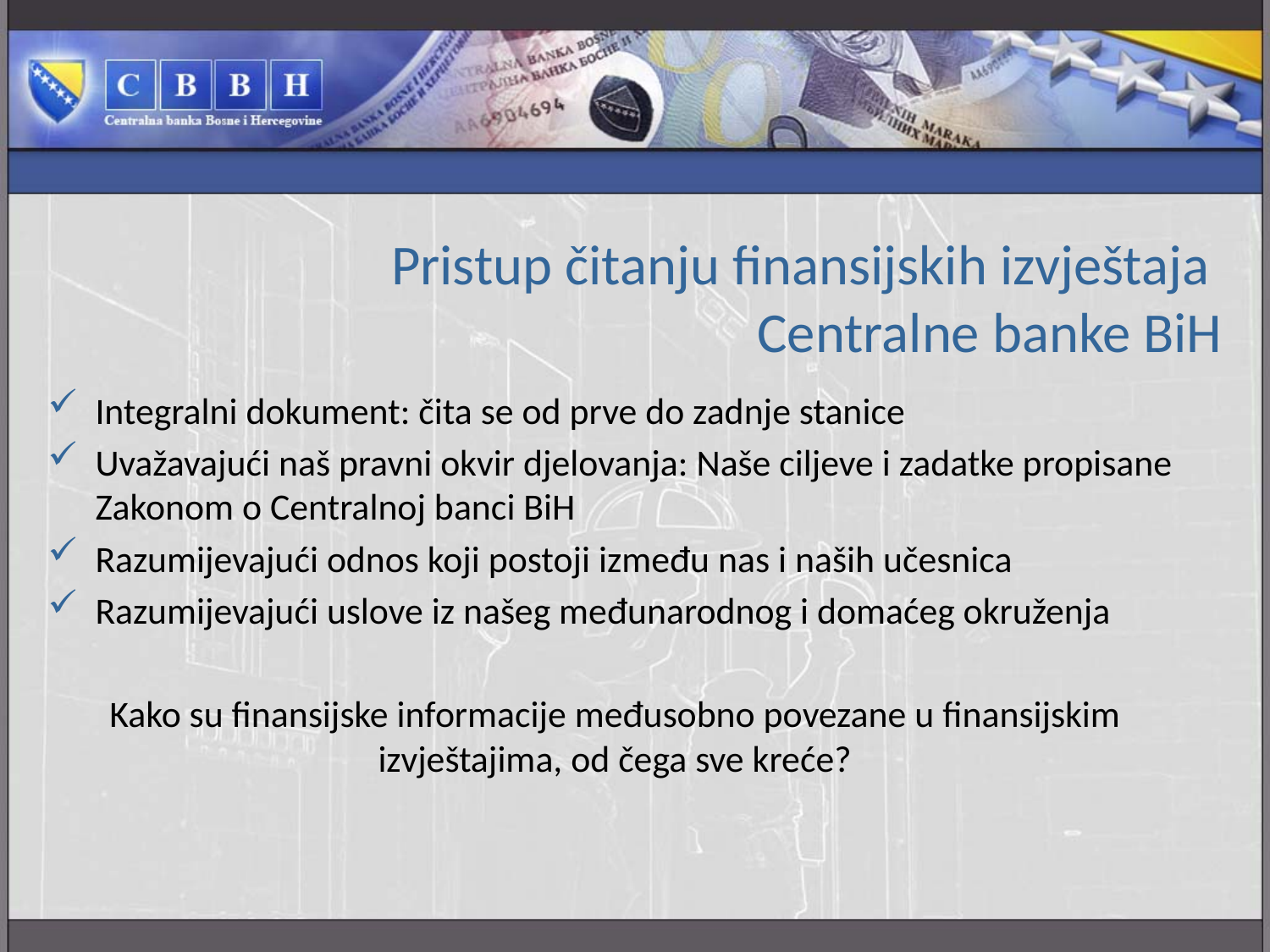

# Pristup čitanju finansijskih izvještaja Centralne banke BiH
Integralni dokument: čita se od prve do zadnje stanice
Uvažavajući naš pravni okvir djelovanja: Naše ciljeve i zadatke propisane Zakonom o Centralnoj banci BiH
Razumijevajući odnos koji postoji između nas i naših učesnica
Razumijevajući uslove iz našeg međunarodnog i domaćeg okruženja

Kako su finansijske informacije međusobno povezane u finansijskim izvještajima, od čega sve kreće?